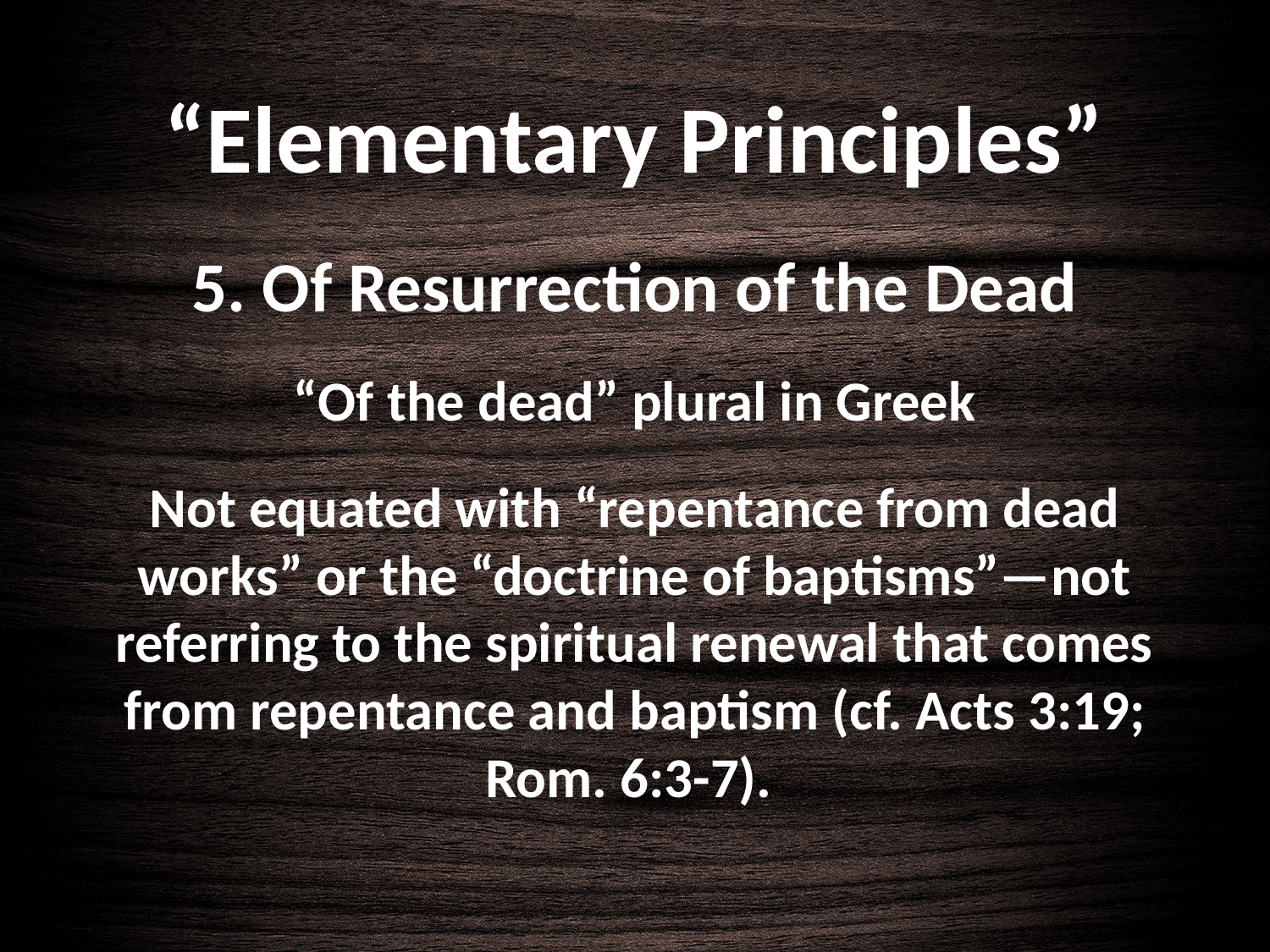

# “Elementary Principles”
5. Of Resurrection of the Dead
“Of the dead” plural in Greek
Not equated with “repentance from dead works” or the “doctrine of baptisms”—not referring to the spiritual renewal that comes from repentance and baptism (cf. Acts 3:19; Rom. 6:3-7).